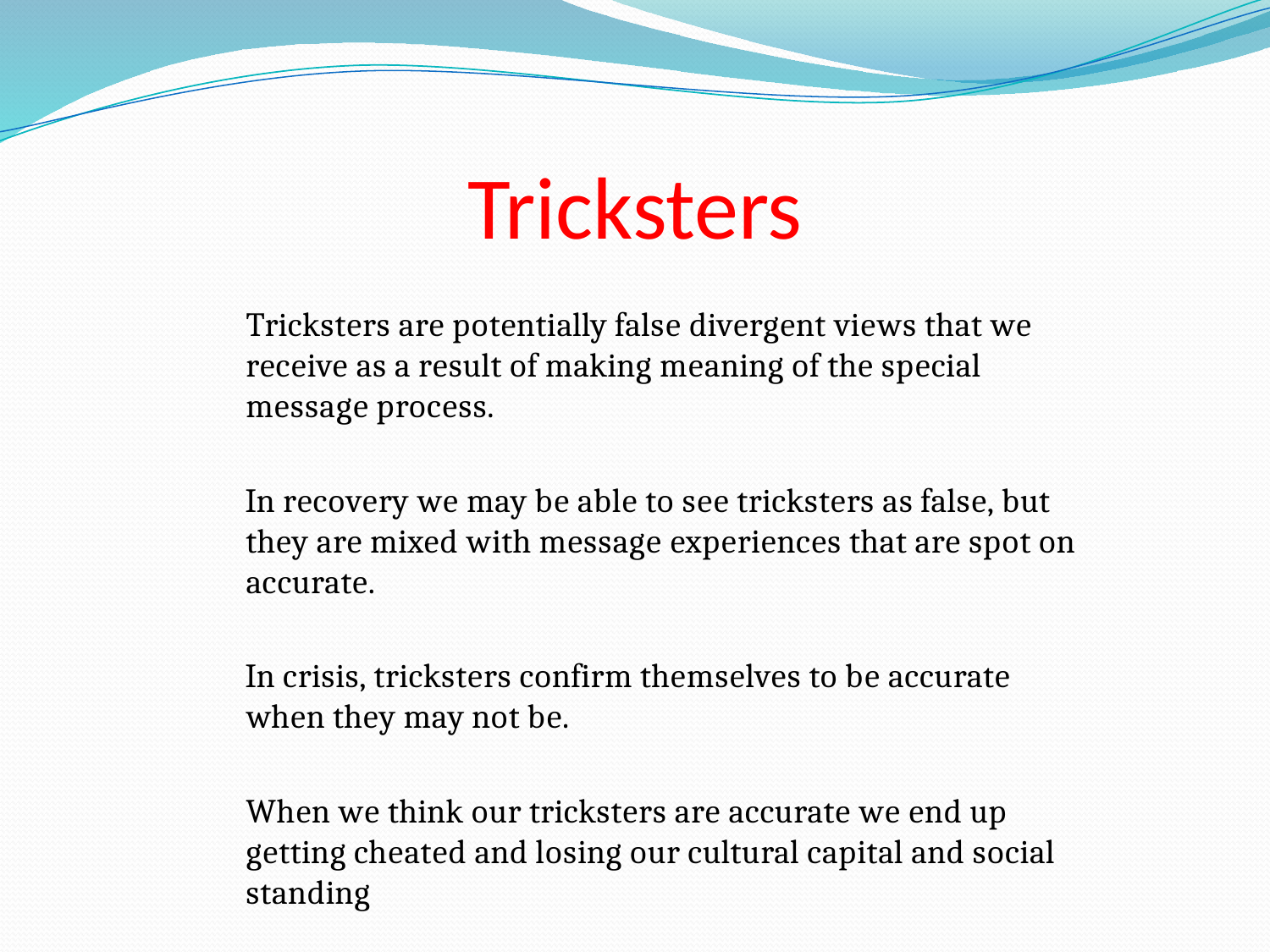

# Tricksters
Tricksters are potentially false divergent views that we receive as a result of making meaning of the special message process.

In recovery we may be able to see tricksters as false, but they are mixed with message experiences that are spot on accurate.

In crisis, tricksters confirm themselves to be accurate when they may not be.

When we think our tricksters are accurate we end up getting cheated and losing our cultural capital and social standing